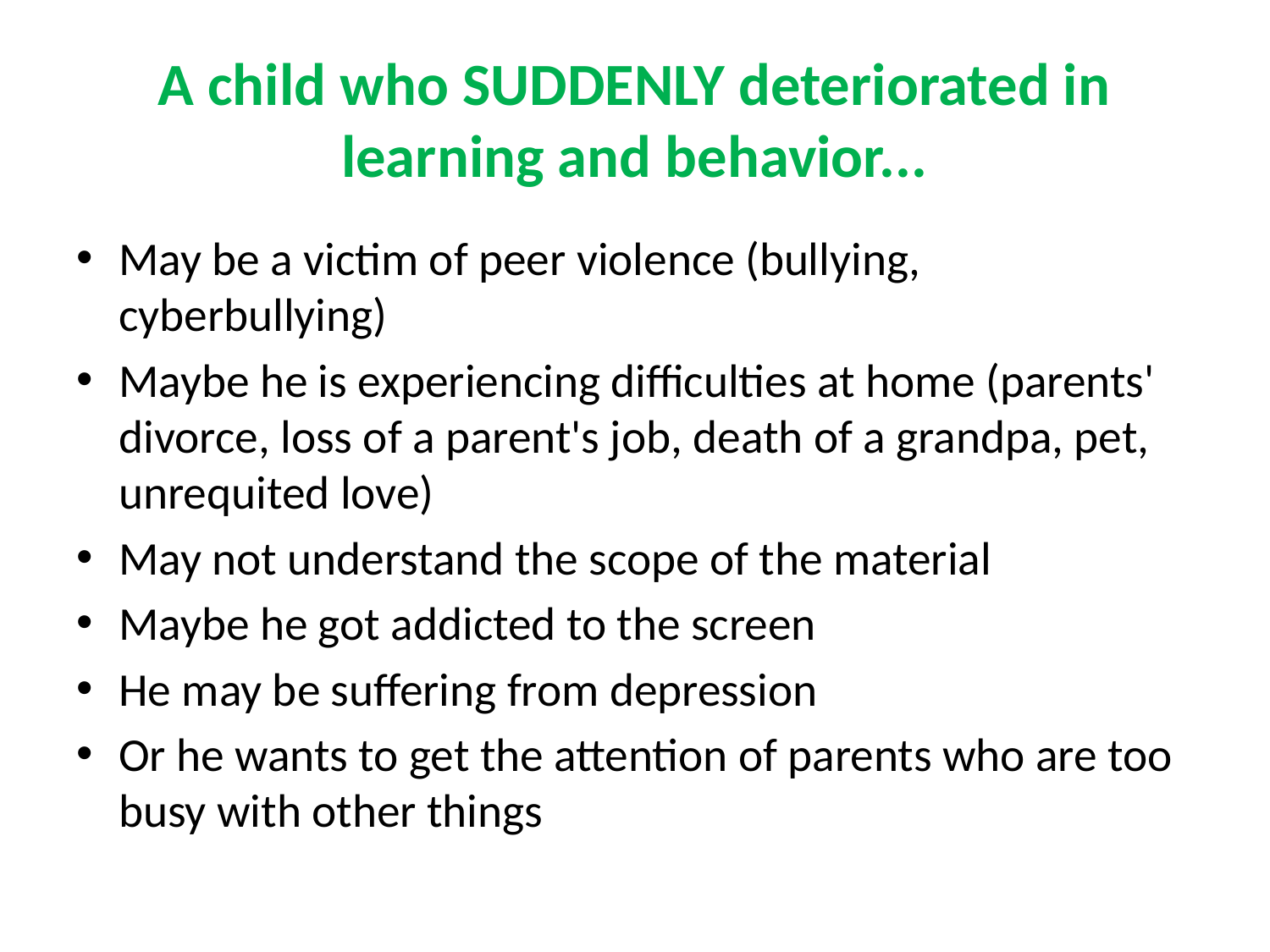

# A child who SUDDENLY deteriorated in learning and behavior...
May be a victim of peer violence (bullying, cyberbullying)
Maybe he is experiencing difficulties at home (parents' divorce, loss of a parent's job, death of a grandpa, pet, unrequited love)
May not understand the scope of the material
Maybe he got addicted to the screen
He may be suffering from depression
Or he wants to get the attention of parents who are too busy with other things